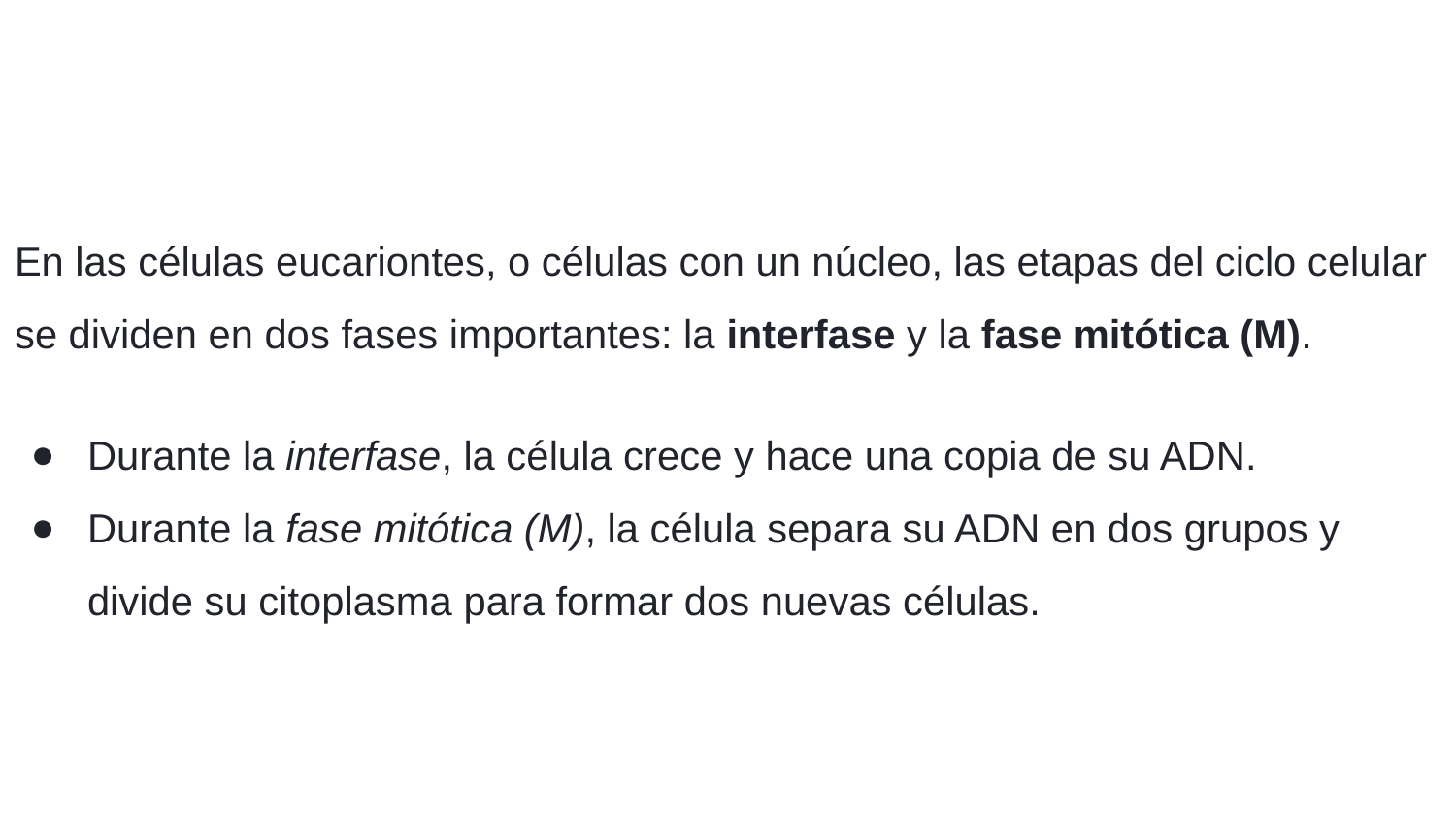

#
En las células eucariontes, o células con un núcleo, las etapas del ciclo celular se dividen en dos fases importantes: la interfase y la fase mitótica (M).
Durante la interfase, la célula crece y hace una copia de su ADN.
Durante la fase mitótica (M), la célula separa su ADN en dos grupos y divide su citoplasma para formar dos nuevas células.